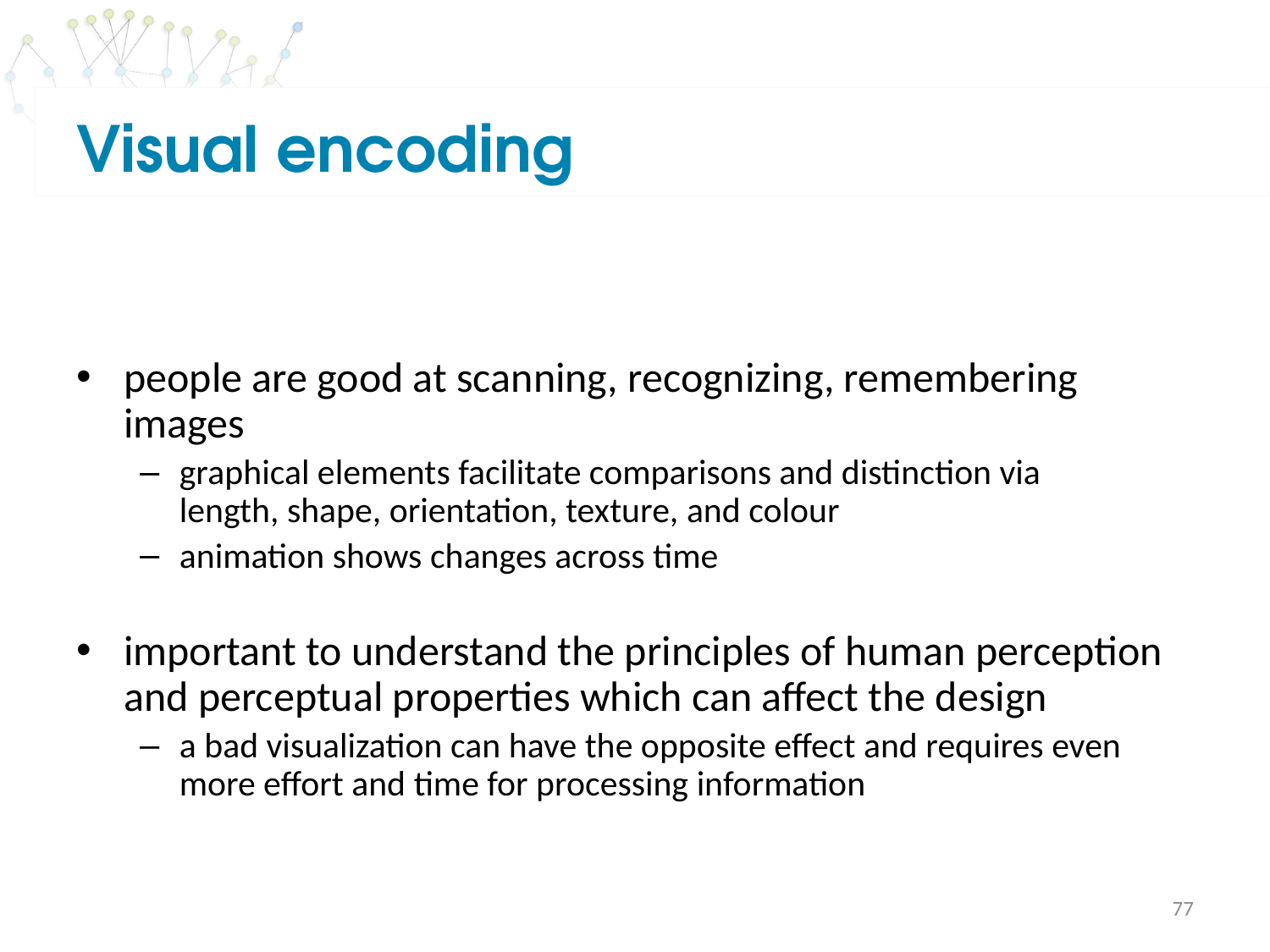

# Visual encoding

people are good at scanning, recognizing, remembering images
graphical elements facilitate comparisons and distinction via           length, shape, orientation, texture, and colour
animation shows changes across time

important to understand the principles of human perception and perceptual properties which can affect the design
a bad visualization can have the opposite effect and requires even more effort and time for processing information

77